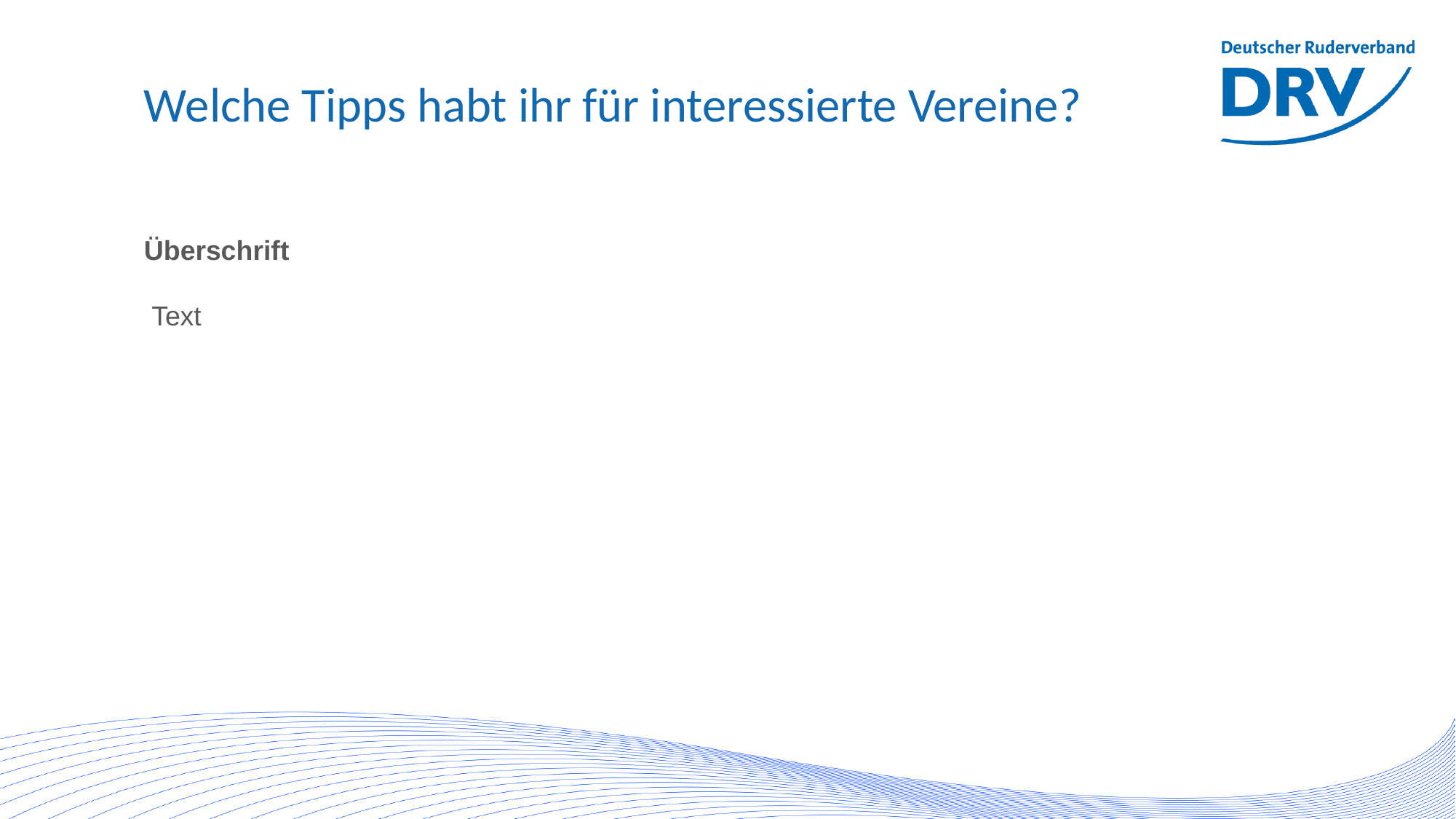

# Welche Tipps habt ihr für interessierte Vereine?
Überschrift

 Text